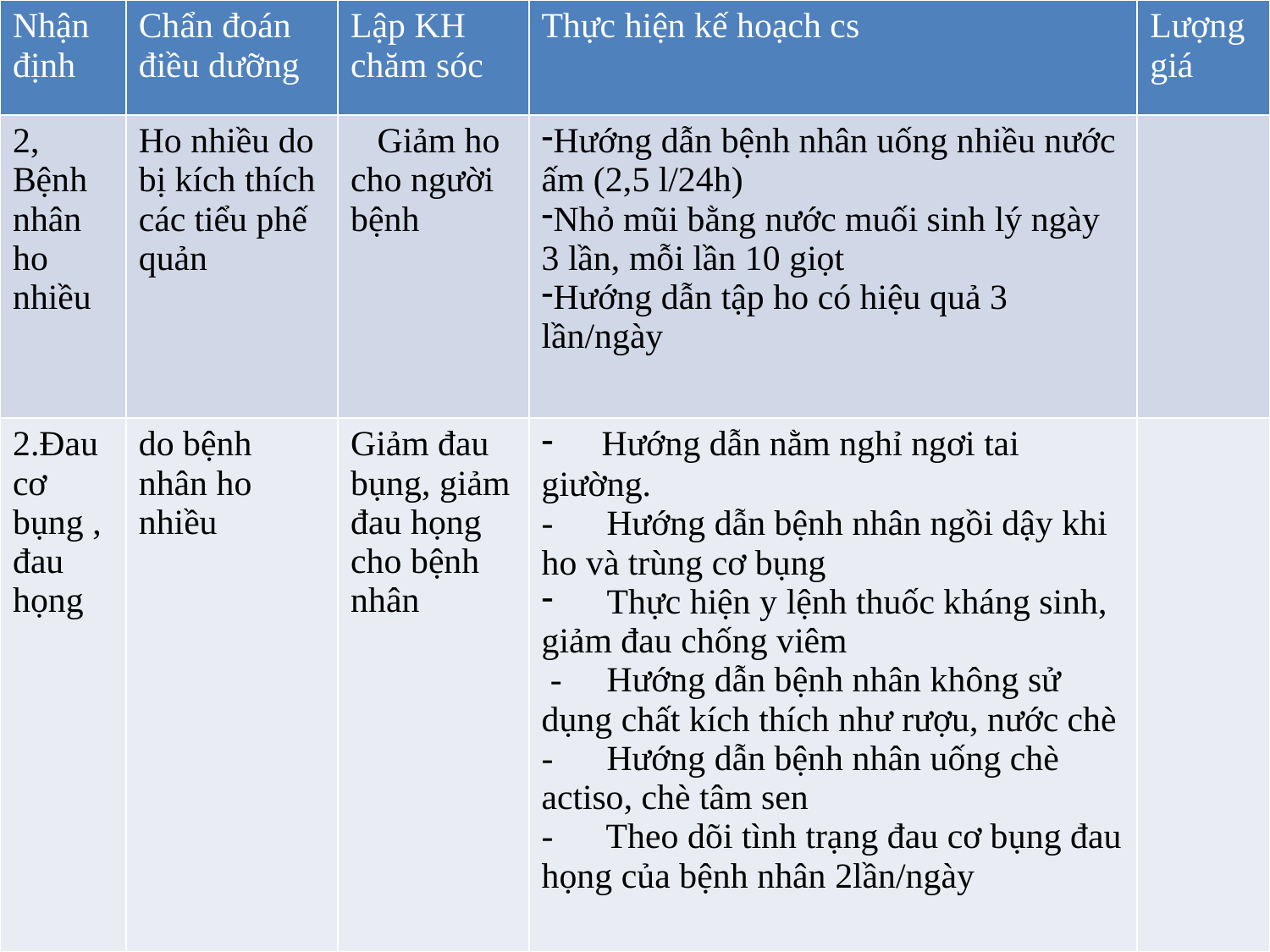

| Nhận định | Chẩn đoán điều dưỡng | Lập KH chăm sóc | Thực hiện kế hoạch cs | Lượng giá |
| --- | --- | --- | --- | --- |
| 2, Bệnh nhân ho nhiều | Ho nhiều do bị kích thích các tiểu phế quản | Giảm ho cho người bệnh | Hướng dẫn bệnh nhân uống nhiều nước ấm (2,5 l/24h)  Nhỏ mũi bằng nước muối sinh lý ngày 3 lần, mỗi lần 10 giọt Hướng dẫn tập ho có hiệu quả 3 lần/ngày |  |
| 2.Đau cơ bụng , đau họng | do bệnh nhân ho nhiều | Giảm đau bụng, giảm đau họng cho bệnh nhân | Hướng dẫn nằm nghỉ ngơi tai giường. - Hướng dẫn bệnh nhân ngồi dậy khi ho và trùng cơ bụng Thực hiện y lệnh thuốc kháng sinh, giảm đau chống viêm - Hướng dẫn bệnh nhân không sử dụng chất kích thích như rượu, nước chè - Hướng dẫn bệnh nhân uống chè actiso, chè tâm sen - Theo dõi tình trạng đau cơ bụng đau họng của bệnh nhân 2lần/ngày |  |